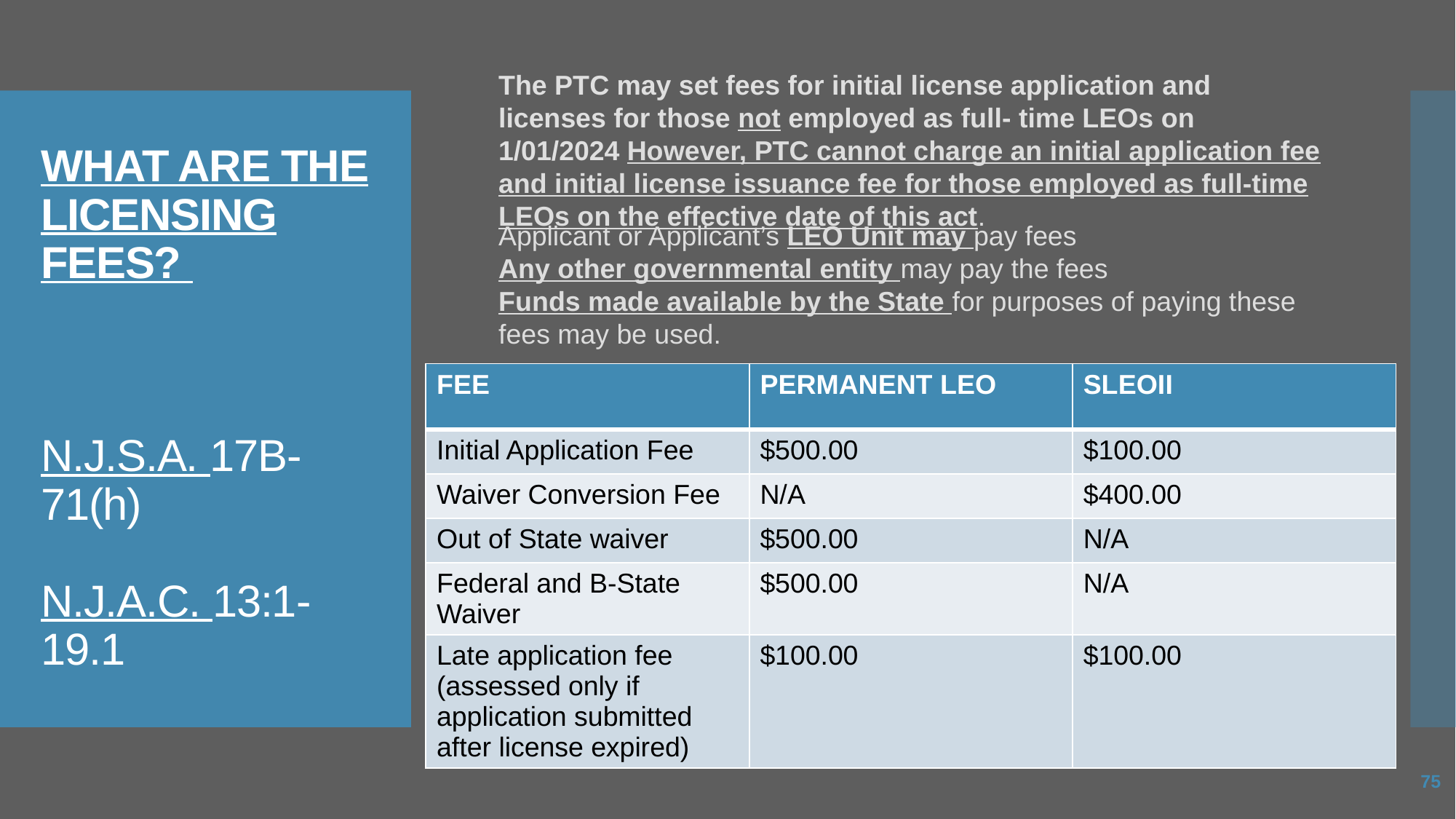

The PTC may set fees for initial license application and licenses for those not employed as full- time LEOs on 1/01/2024 However, PTC cannot charge an initial application fee and initial license issuance fee for those employed as full-time LEOs on the effective date of this act.
# WHAT ARE THE LICENSING FEES? N.J.S.A. 17B-71(h) N.J.A.C. 13:1-19.1
Applicant or Applicant’s LEO Unit may pay fees
Any other governmental entity may pay the fees
Funds made available by the State for purposes of paying these fees may be used.
| FEE | PERMANENT LEO | SLEOII |
| --- | --- | --- |
| Initial Application Fee | $500.00 | $100.00 |
| Waiver Conversion Fee | N/A | $400.00 |
| Out of State waiver | $500.00 | N/A |
| Federal and B-State Waiver | $500.00 | N/A |
| Late application fee (assessed only if application submitted after license expired) | $100.00 | $100.00 |
75